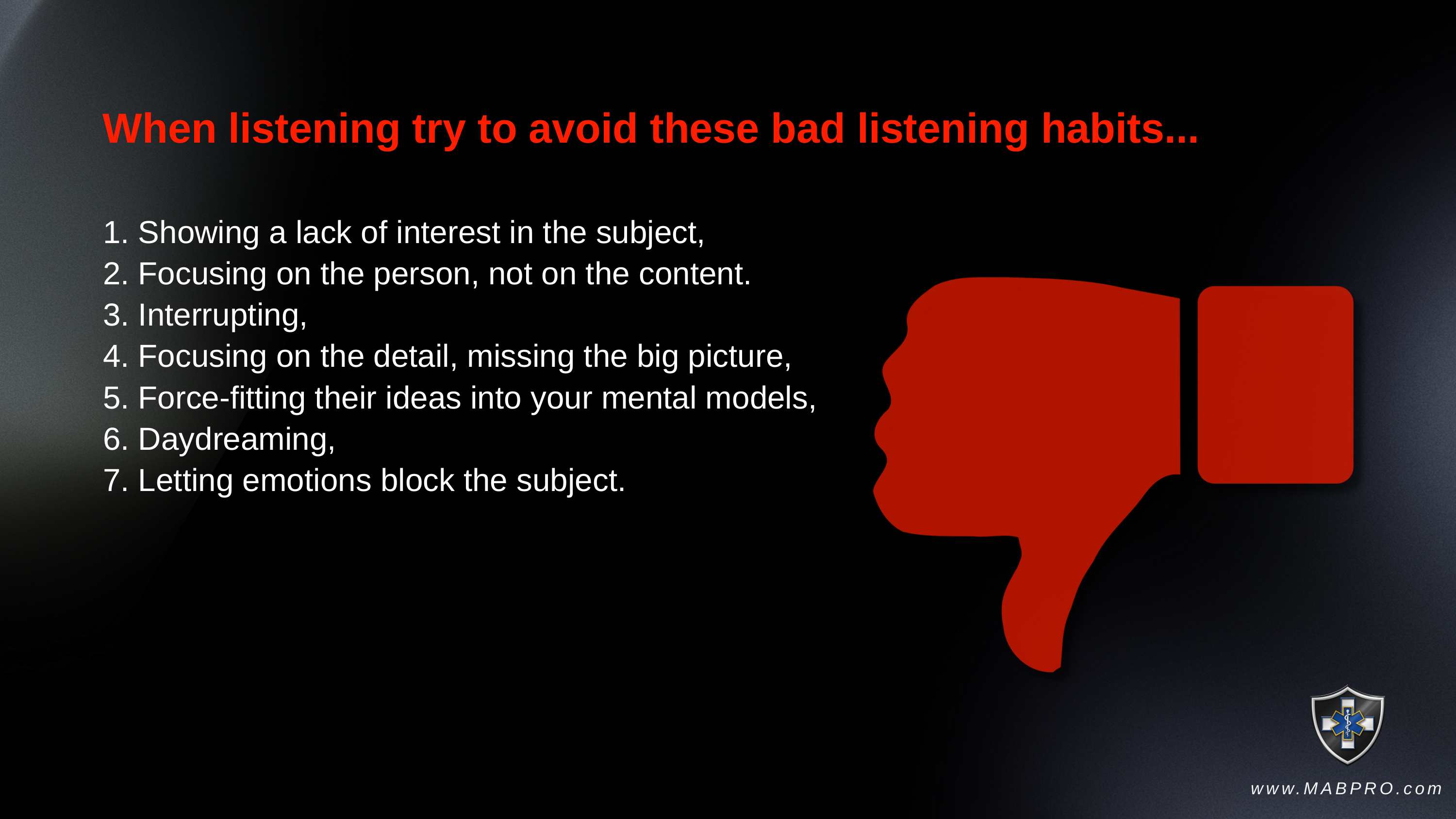

When listening try to avoid these bad listening habits...

1. Showing a lack of interest in the subject,
2. Focusing on the person, not on the content.
3. Interrupting,
4. Focusing on the detail, missing the big picture,
5. Force-fitting their ideas into your mental models,
6. Daydreaming,
7. Letting emotions block the subject.

www.MABPRO.com